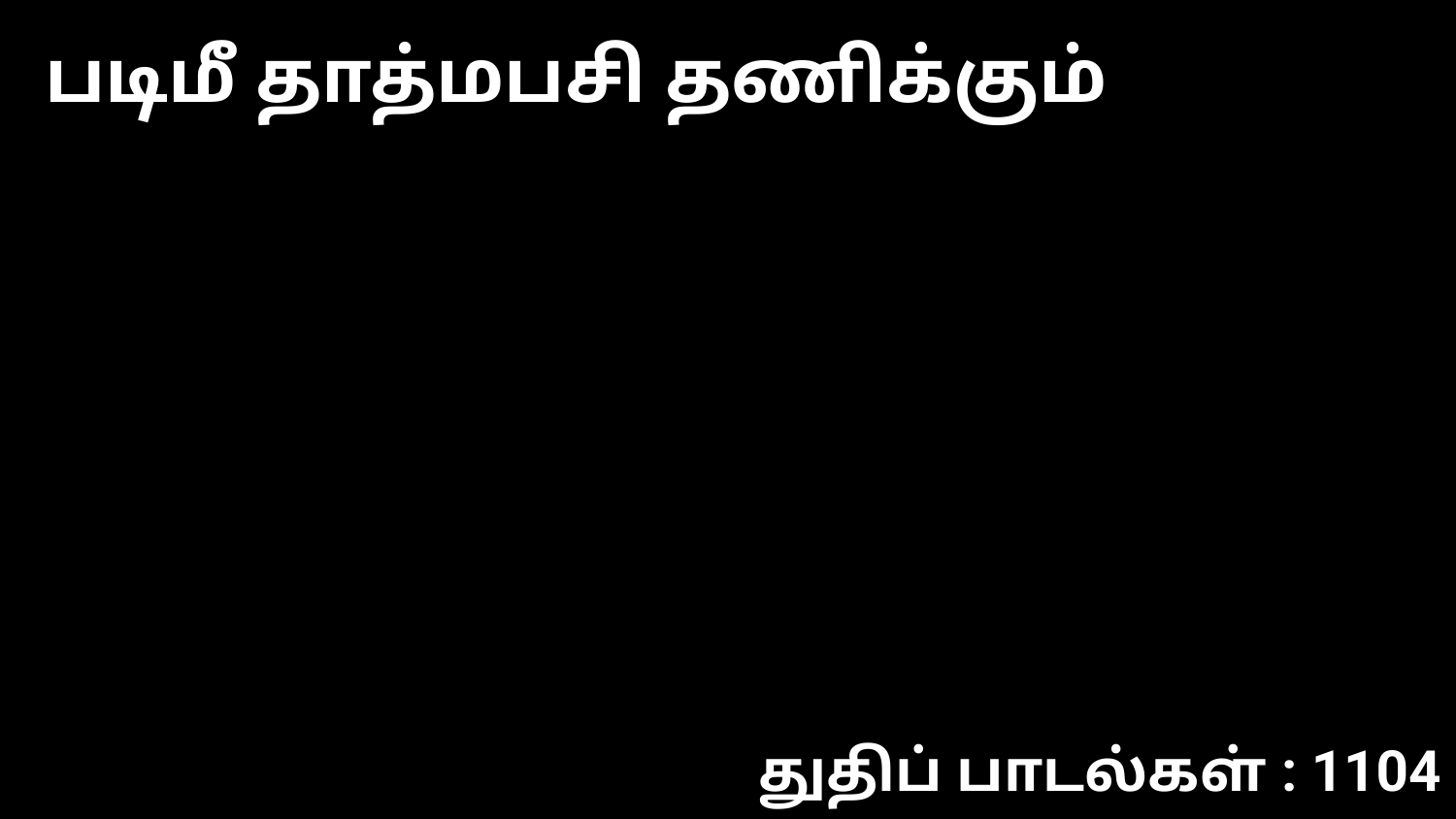

படிமீ தாத்மபசி தணிக்கும்
துதிப் பாடல்கள் : 1104